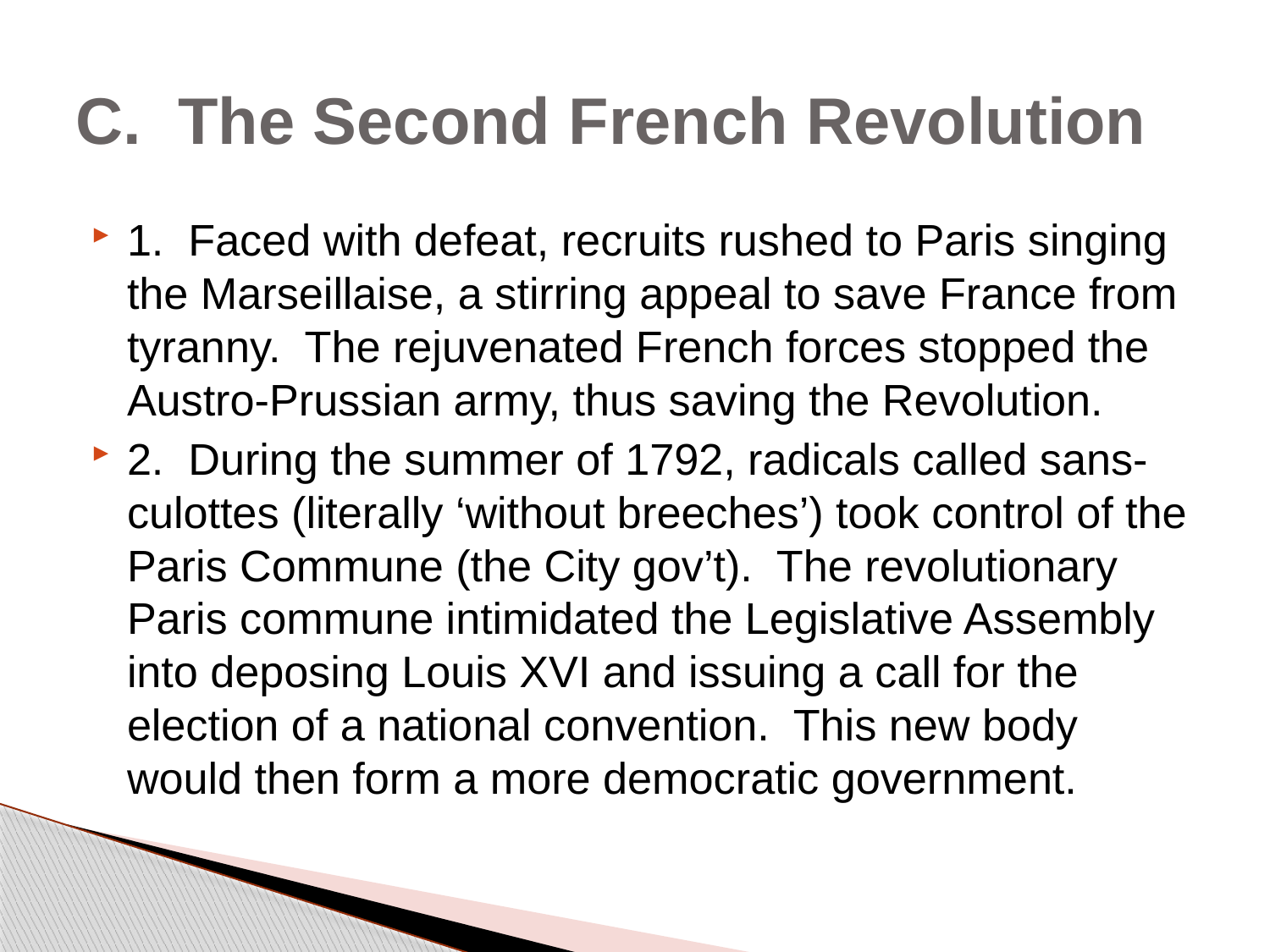

# C.  The Second French Revolution
1.  Faced with defeat, recruits rushed to Paris singing the Marseillaise, a stirring appeal to save France from tyranny.  The rejuvenated French forces stopped the Austro-Prussian army, thus saving the Revolution.
2.  During the summer of 1792, radicals called sans-culottes (literally ‘without breeches’) took control of the Paris Commune (the City gov’t).  The revolutionary Paris commune intimidated the Legislative Assembly into deposing Louis XVI and issuing a call for the election of a national convention.  This new body would then form a more democratic government.